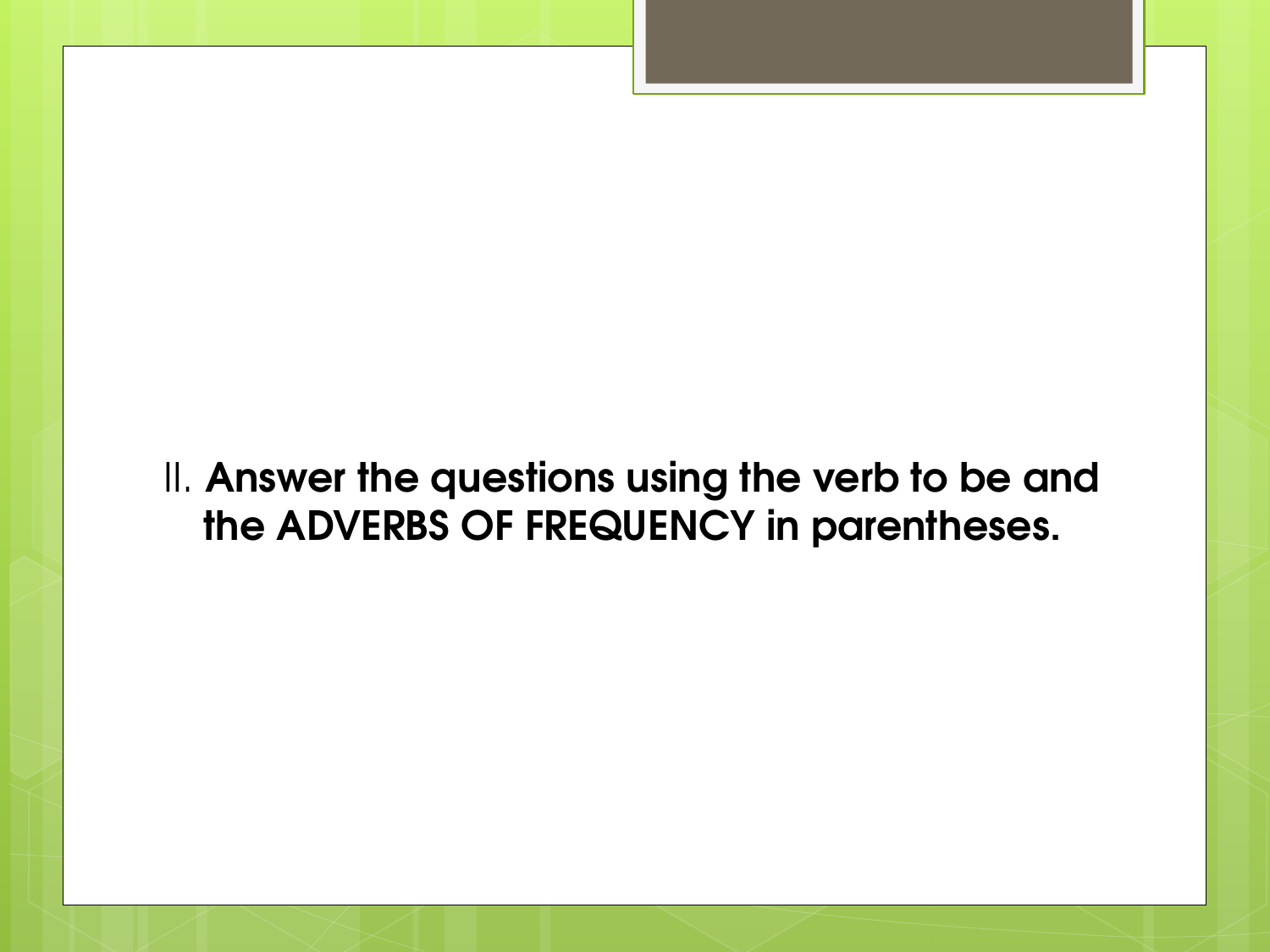

# II. Answer the questions using the verb to be and the ADVERBS OF FREQUENCY in parentheses.